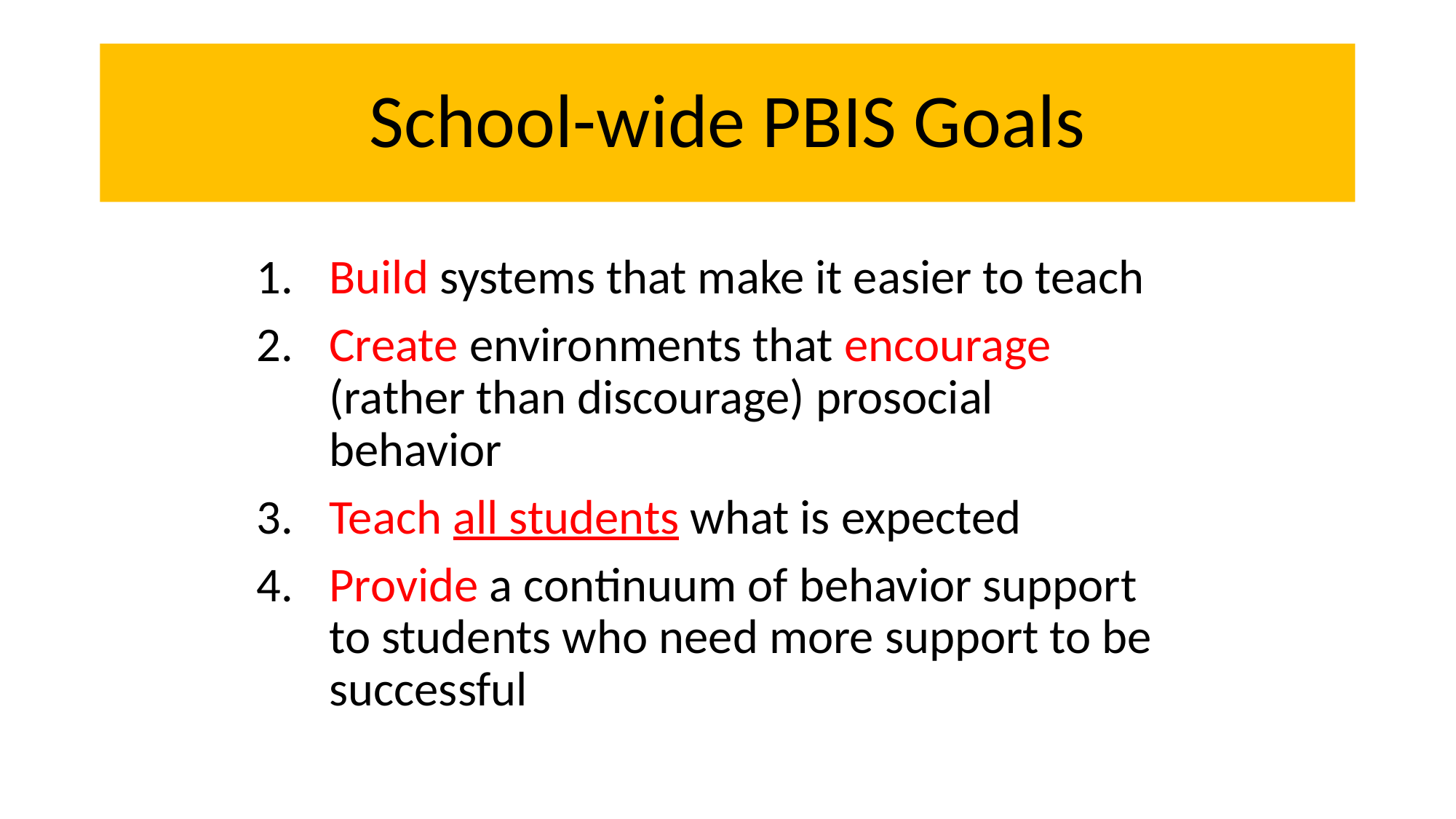

# School-wide PBIS Goals
Build systems that make it easier to teach
Create environments that encourage (rather than discourage) prosocial behavior
Teach all students what is expected
Provide a continuum of behavior support to students who need more support to be successful